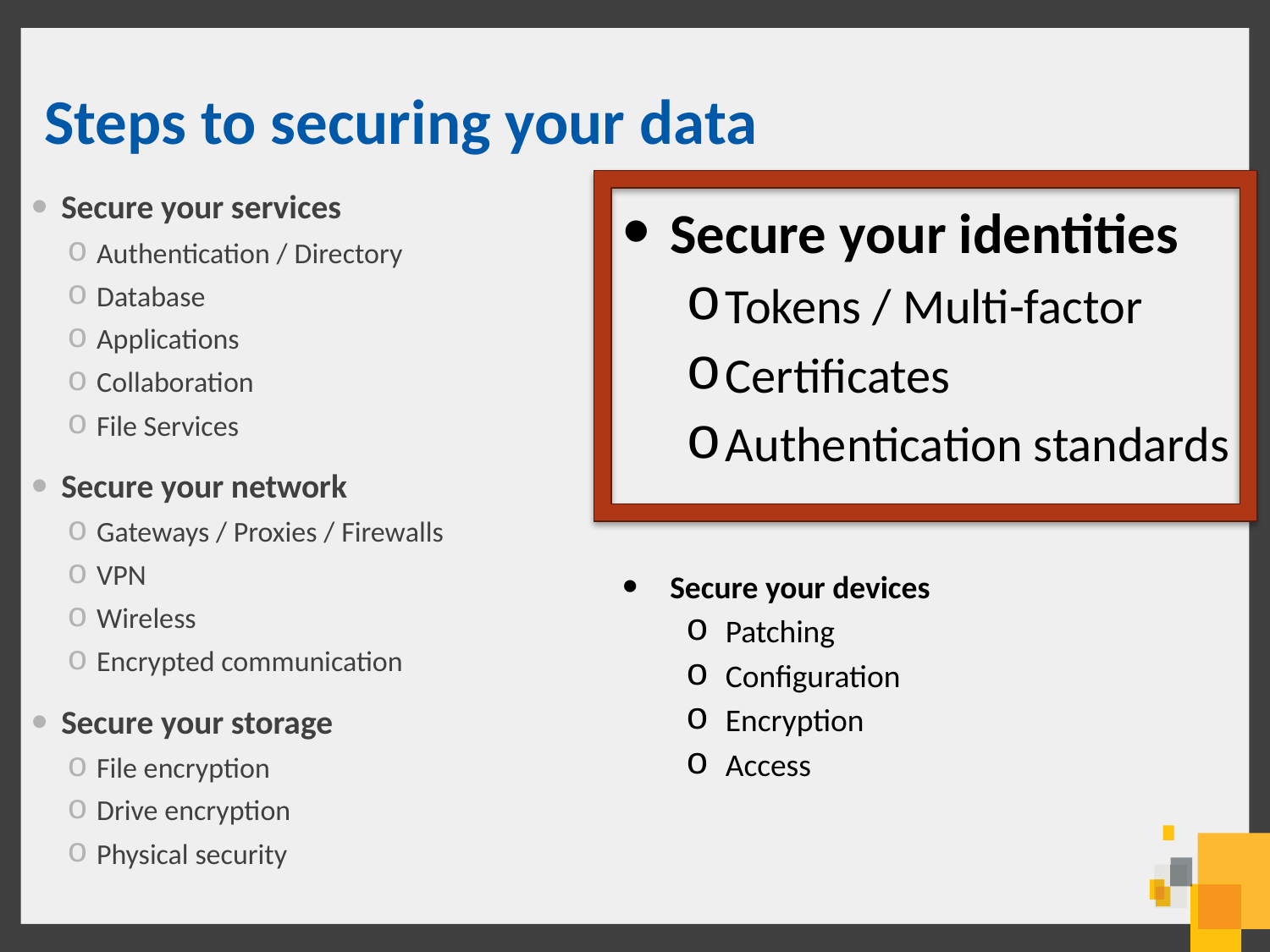

# Steps to securing your data

Secure your services
Authentication / Directory
Database
Applications
Collaboration
File Services
Secure your network
Gateways / Proxies / Firewalls
VPN
Wireless
Encrypted communication
Secure your storage
File encryption
Drive encryption
Physical security
Secure your identities
Tokens / Multi-factor
Certificates
Authentication standards

Secure your devices
Patching
Configuration
Encryption
Access